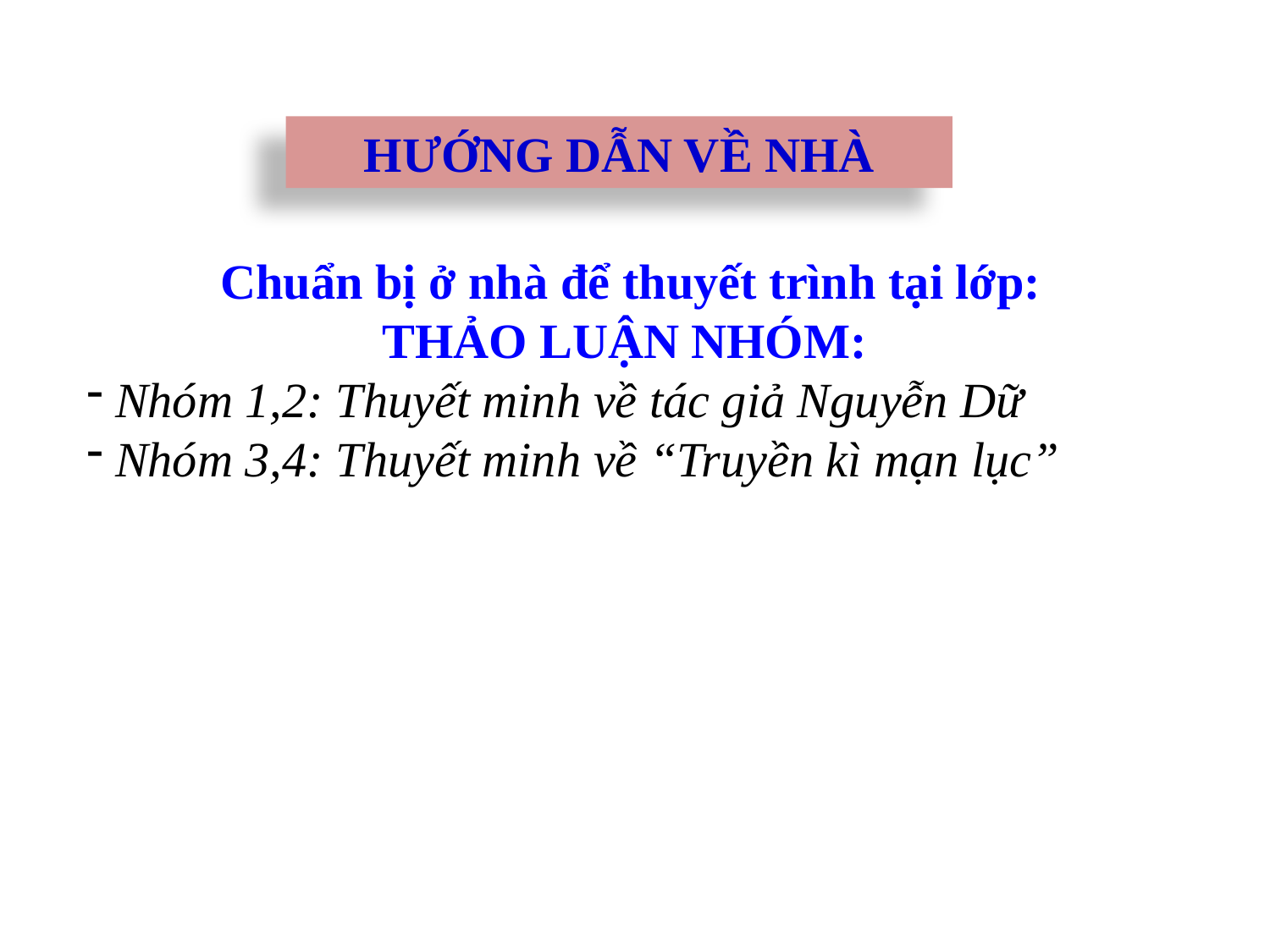

HƯỚNG DẪN VỀ NHÀ
 Chuẩn bị ở nhà để thuyết trình tại lớp:
THẢO LUẬN NHÓM:
 Nhóm 1,2: Thuyết minh về tác giả Nguyễn Dữ
 Nhóm 3,4: Thuyết minh về “Truyền kì mạn lục”